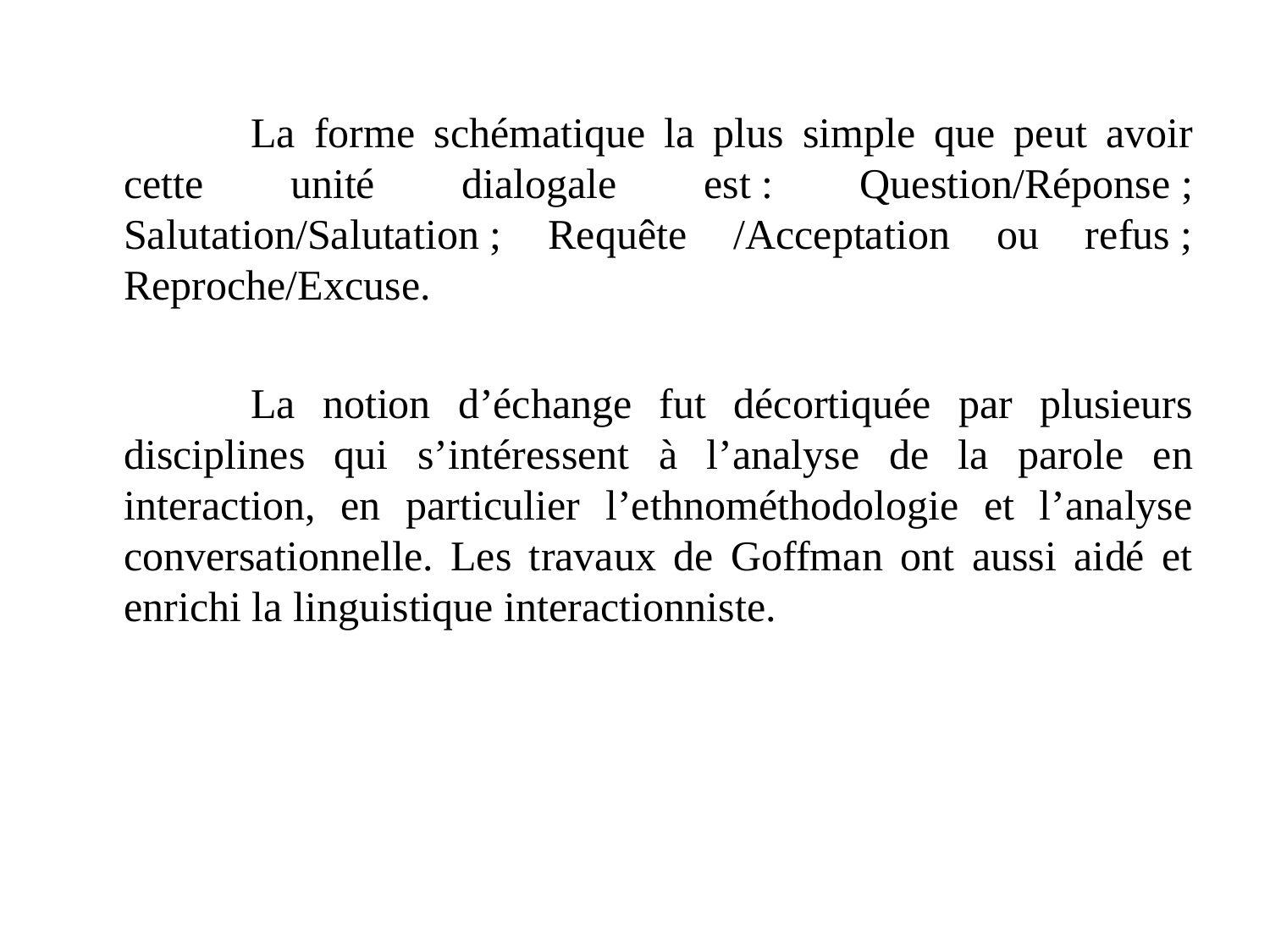

La forme schématique la plus simple que peut avoir cette unité dialogale est : Question/Réponse ; Salutation/Salutation ; Requête /Acceptation ou refus ; Reproche/Excuse.

		La notion d’échange fut décortiquée par plusieurs disciplines qui s’intéressent à l’analyse de la parole en interaction, en particulier l’ethnométhodologie et l’analyse conversationnelle. Les travaux de Goffman ont aussi aidé et enrichi la linguistique interactionniste.